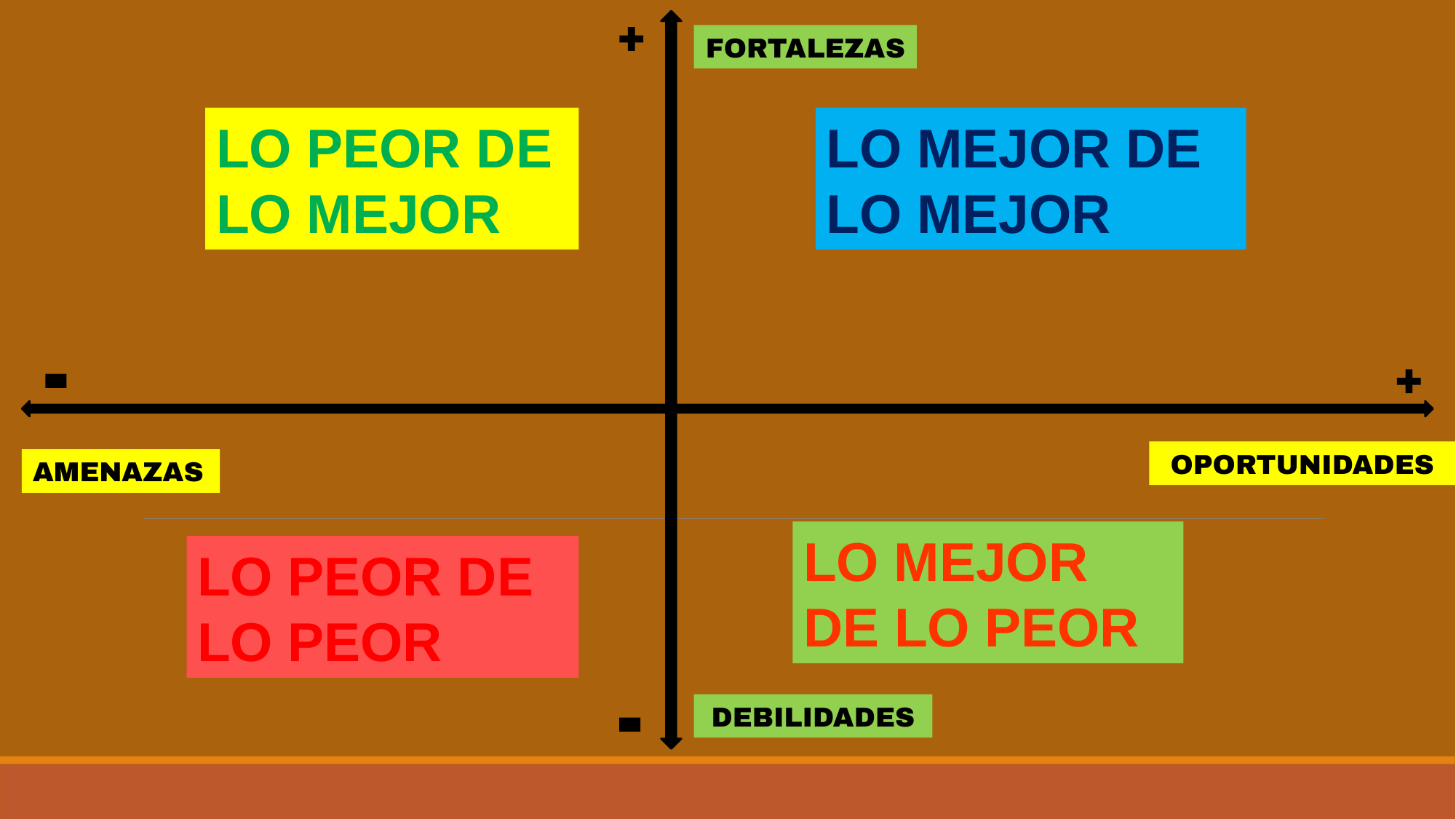

+

FORTALEZAS
LO PEOR DE LO MEJOR
LO MEJOR DE LO MEJOR
-
+

OPORTUNIDADES
AMENAZAS
LO MEJOR DE LO PEOR
LO PEOR DE LO PEOR
-
DEBILIDADES